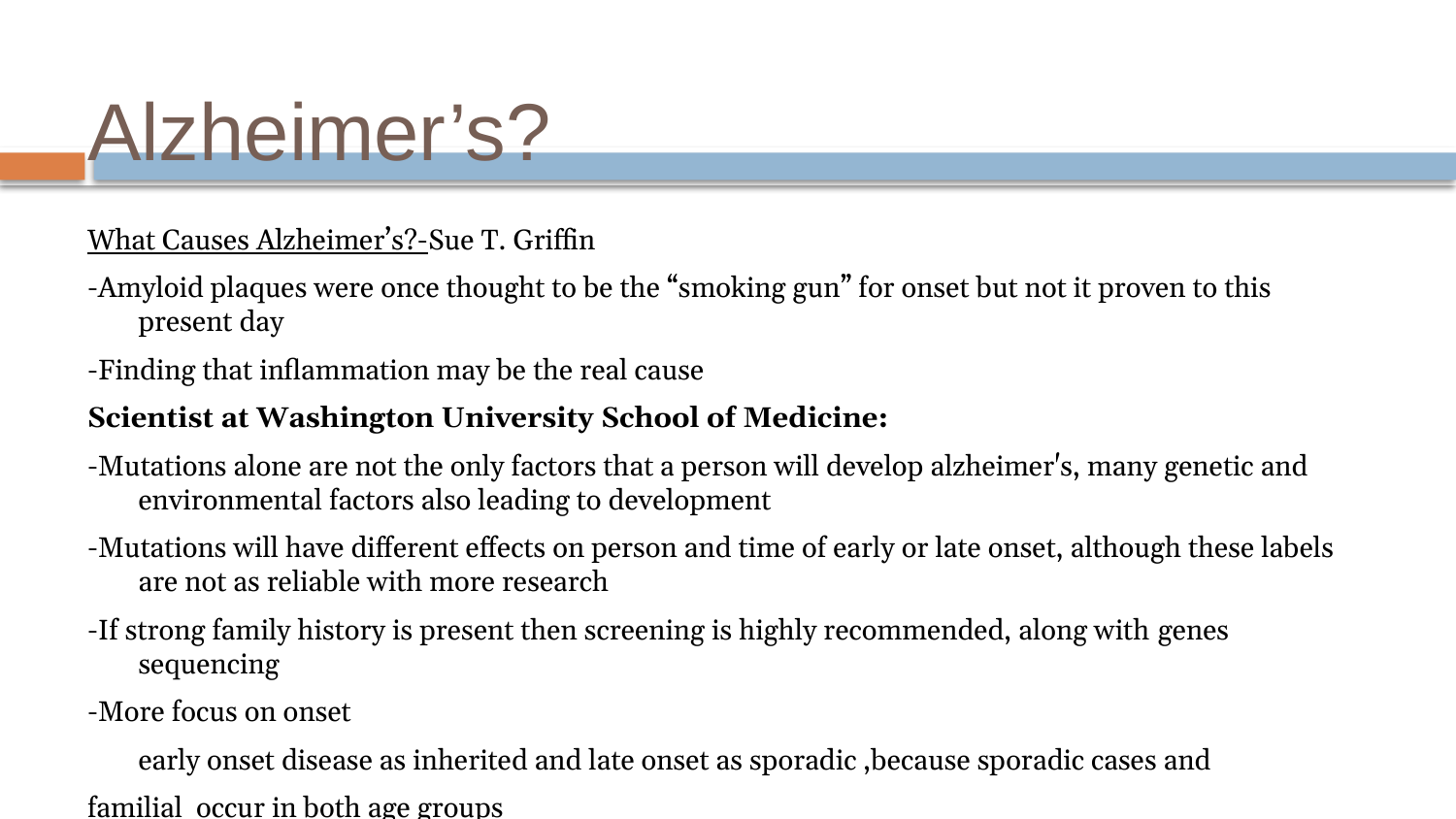

# Alzheimer’s?
What Causes Alzheimer’s?-Sue T. Griffin
-Amyloid plaques were once thought to be the “smoking gun” for onset but not it proven to this present day
-Finding that inflammation may be the real cause
Scientist at Washington University School of Medicine:
-Mutations alone are not the only factors that a person will develop alzheimer's, many genetic and environmental factors also leading to development
-Mutations will have different effects on person and time of early or late onset, although these labels are not as reliable with more research
-If strong family history is present then screening is highly recommended, along with genes sequencing
-More focus on onset
	early onset disease as inherited and late onset as sporadic ,because sporadic cases and
familial  occur in both age groups